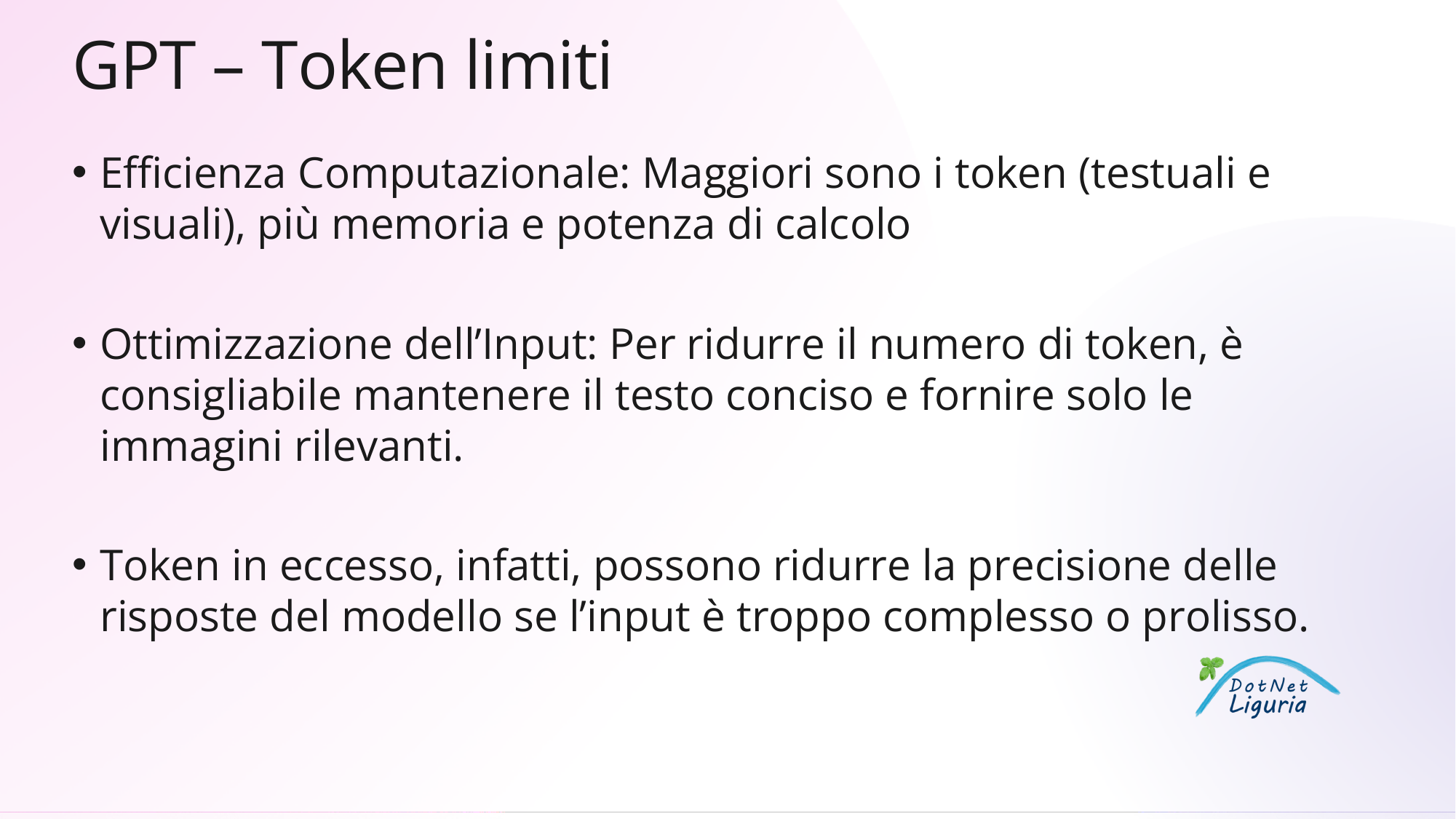

# GPT – Token limiti
Efficienza Computazionale: Maggiori sono i token (testuali e visuali), più memoria e potenza di calcolo

Ottimizzazione dell’Input: Per ridurre il numero di token, è consigliabile mantenere il testo conciso e fornire solo le immagini rilevanti.

Token in eccesso, infatti, possono ridurre la precisione delle risposte del modello se l’input è troppo complesso o prolisso.